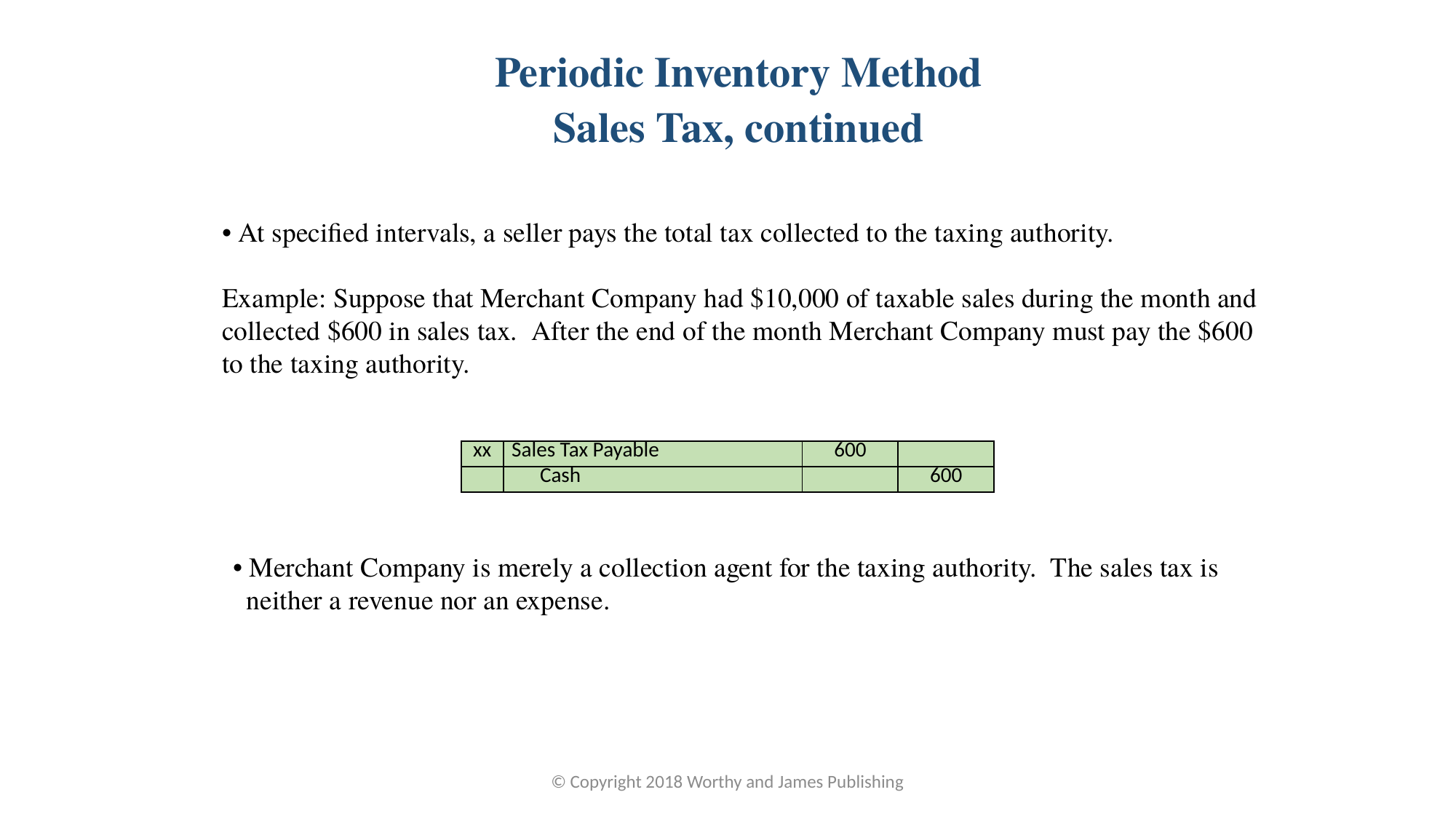

Periodic Inventory Method
Sales Tax, continued
• At specified intervals, a seller pays the total tax collected to the taxing authority.

Example: Suppose that Merchant Company had $10,000 of taxable sales during the month and collected $600 in sales tax.  After the end of the month Merchant Company must pay the $600 to the taxing authority.

| xx | Sales Tax Payable | 600 |  |
| --- | --- | --- | --- |
|  | Cash |  | 600 |
• Merchant Company is merely a collection agent for the taxing authority.  The sales tax is neither a revenue nor an expense.

© Copyright 2018 Worthy and James Publishing